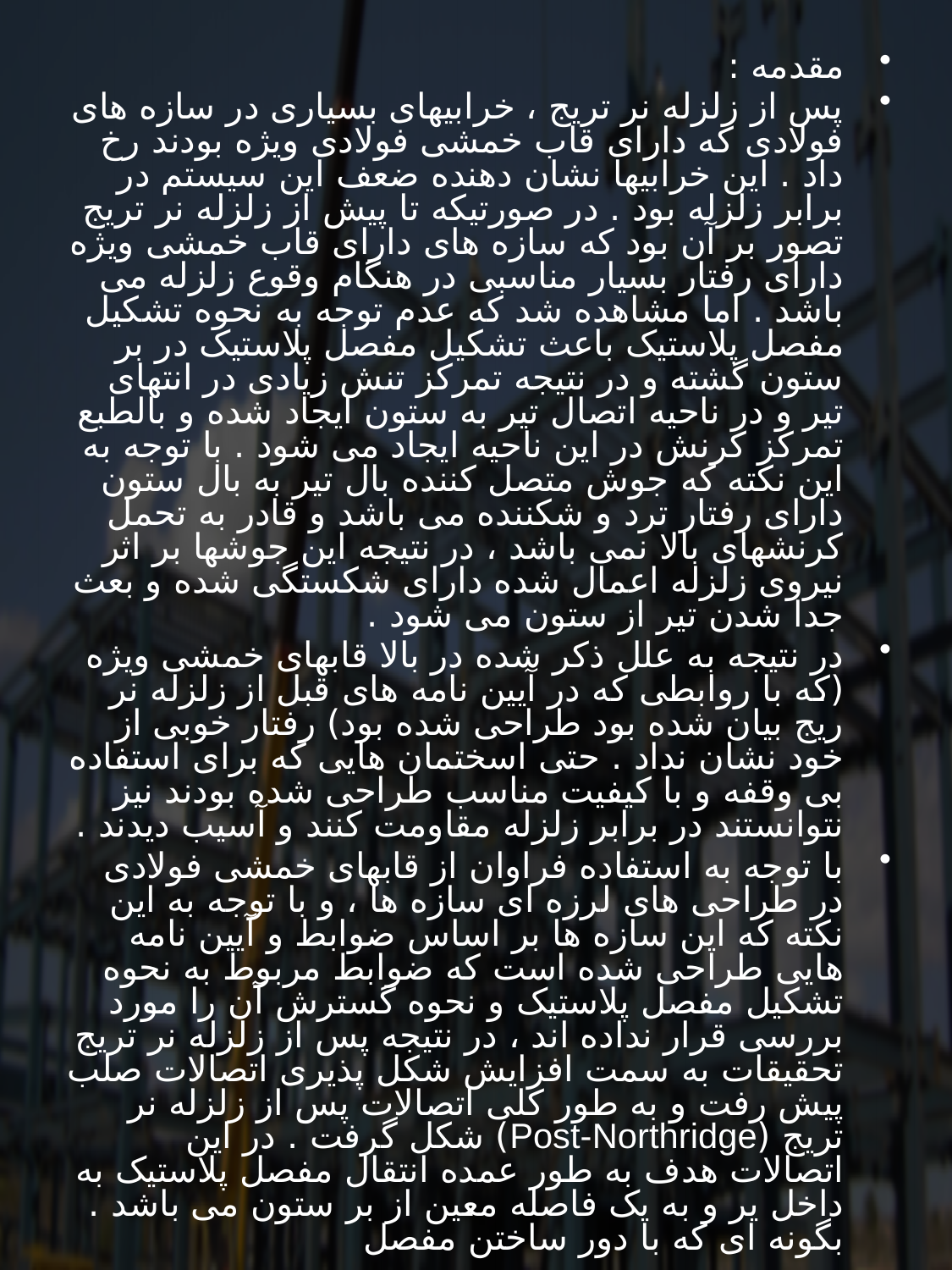

مقدمه :
پس از زلزله نر تریج ، خرابیهای بسیاری در سازه های فولادی که دارای قاب خمشی فولادی ویژه بودند رخ داد . این خرابیها نشان دهنده ضعف این سیستم در برابر زلزله بود . در صورتیکه تا پیش از زلزله نر تریج تصور بر آن بود که سازه های دارای قاب خمشی ویژه دارای رفتار بسیار مناسبی در هنگام وقوع زلزله می باشد . اما مشاهده شد که عدم توجه به نحوه تشکیل مفصل پلاستیک باعث تشکیل مفصل پلاستیک در بر ستون گشته و در نتیجه تمرکز تنش زیادی در انتهای تیر و در ناحیه اتصال تیر به ستون ایجاد شده و بالطبع تمرکز کرنش در این ناحیه ایجاد می شود . با توجه به این نکته که جوش متصل کننده بال تیر به بال ستون دارای رفتار ترد و شکننده می باشد و قادر به تحمل کرنشهای بالا نمی باشد ، در نتیجه این جوشها بر اثر نیروی زلزله اعمال شده دارای شکستگی شده و بعث جدا شدن تیر از ستون می شود .
در نتیجه به علل ذکر شده در بالا قابهای خمشی ویژه (که با روابطی که در آیین نامه های قبل از زلزله نر ریج بیان شده بود طراحی شده بود) رفتار خوبی از خود نشان نداد . حتی اسختمان هایی که برای استفاده بی وقفه و با کیفیت مناسب طراحی شده بودند نیز نتوانستند در برابر زلزله مقاومت کنند و آسیب دیدند .
با توجه به استفاده فراوان از قابهای خمشی فولادی در طراحی های لرزه ای سازه ها ، و با توجه به این نکته که این سازه ها بر اساس ضوابط و آیین نامه هایی طراحی شده است که ضوابط مربوط به نحوه تشکیل مفصل پلاستیک و نحوه گسترش آن را مورد بررسی قرار نداده اند ، در نتیجه پس از زلزله نر تریج تحقیقات به سمت افزایش شکل پذیری اتصالات صلب پیش رفت و به طور کلی اتصالات پس از زلزله نر تریج (Post-Northridge) شکل گرفت . در این اتصالات هدف به طور عمده انتقال مفصل پلاستیک به داخل یر و به یک فاصله معین از بر ستون می باشد . بگونه ای که با دور ساختن مفصل